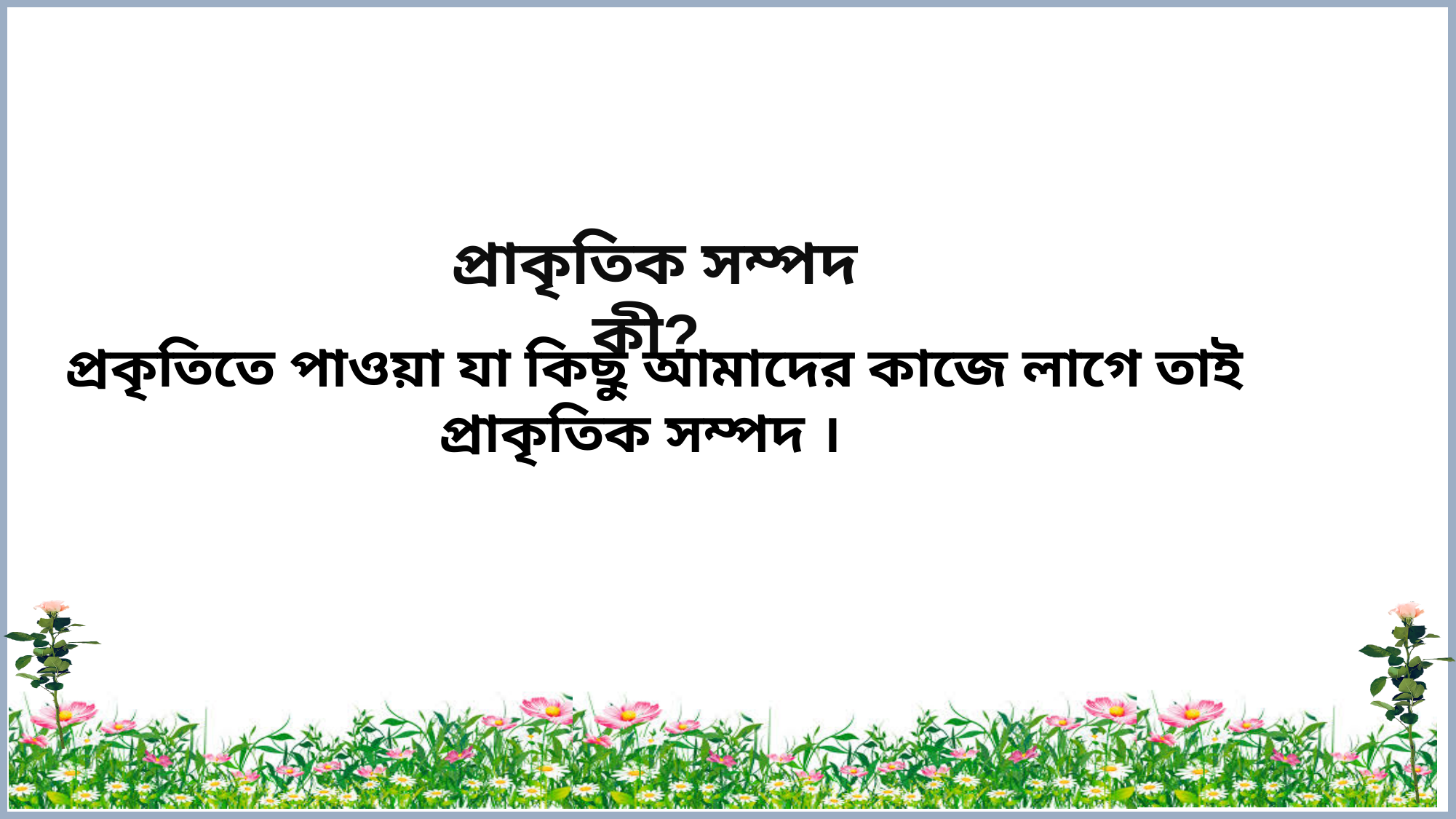

প্রাকৃতিক সম্পদ কী?
প্রকৃতিতে পাওয়া যা কিছু আমাদের কাজে লাগে তাই প্রাকৃতিক সম্পদ ।